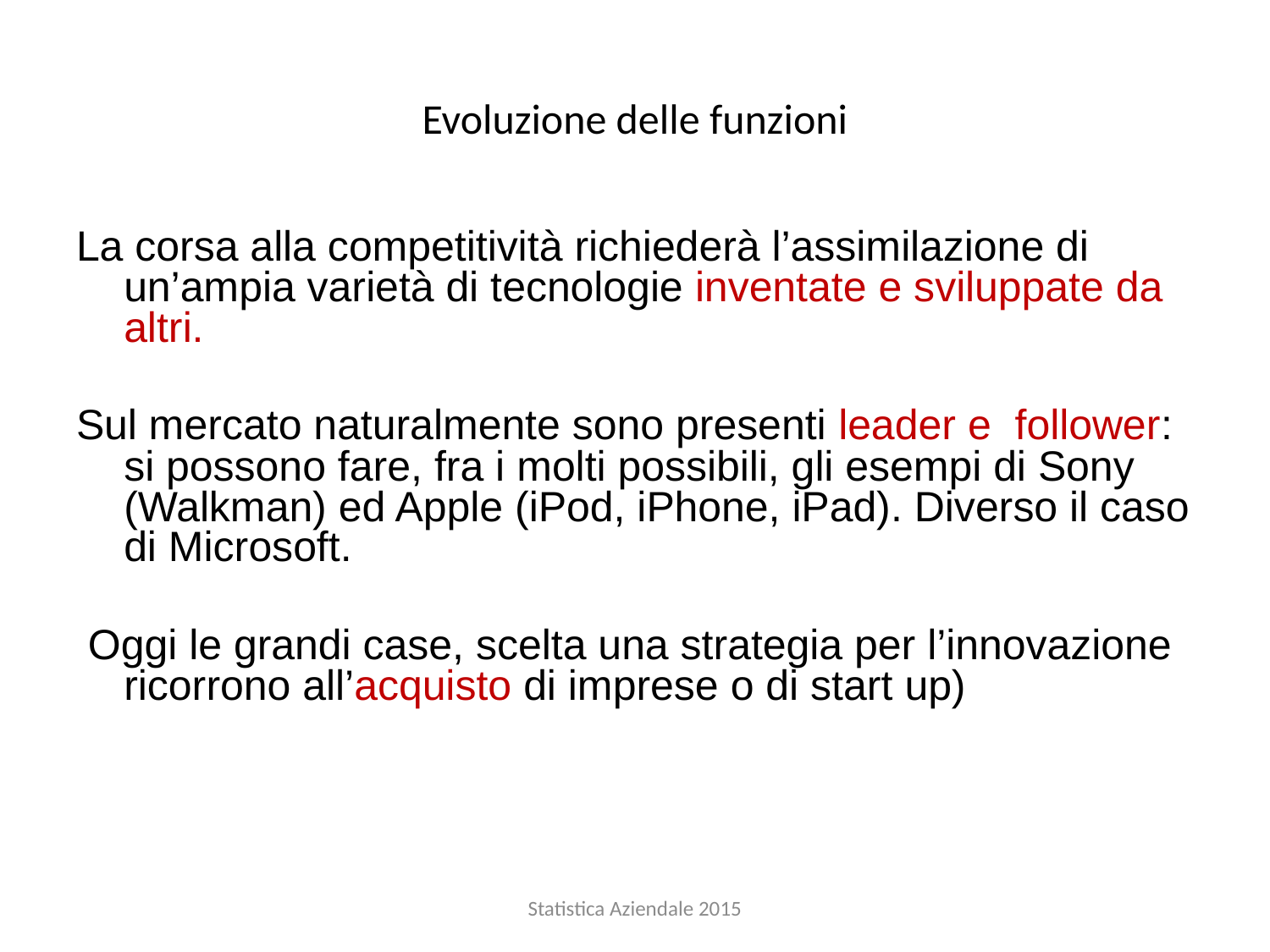

# Evoluzione delle funzioni
La corsa alla competitività richiederà l’assimilazione di un’ampia varietà di tecnologie inventate e sviluppate da altri.

Sul mercato naturalmente sono presenti leader e  follower: si possono fare, fra i molti possibili, gli esempi di Sony (Walkman) ed Apple (iPod, iPhone, iPad). Diverso il caso di Microsoft.

 Oggi le grandi case, scelta una strategia per l’innovazione ricorrono all’acquisto di imprese o di start up)

Statistica Aziendale 2015